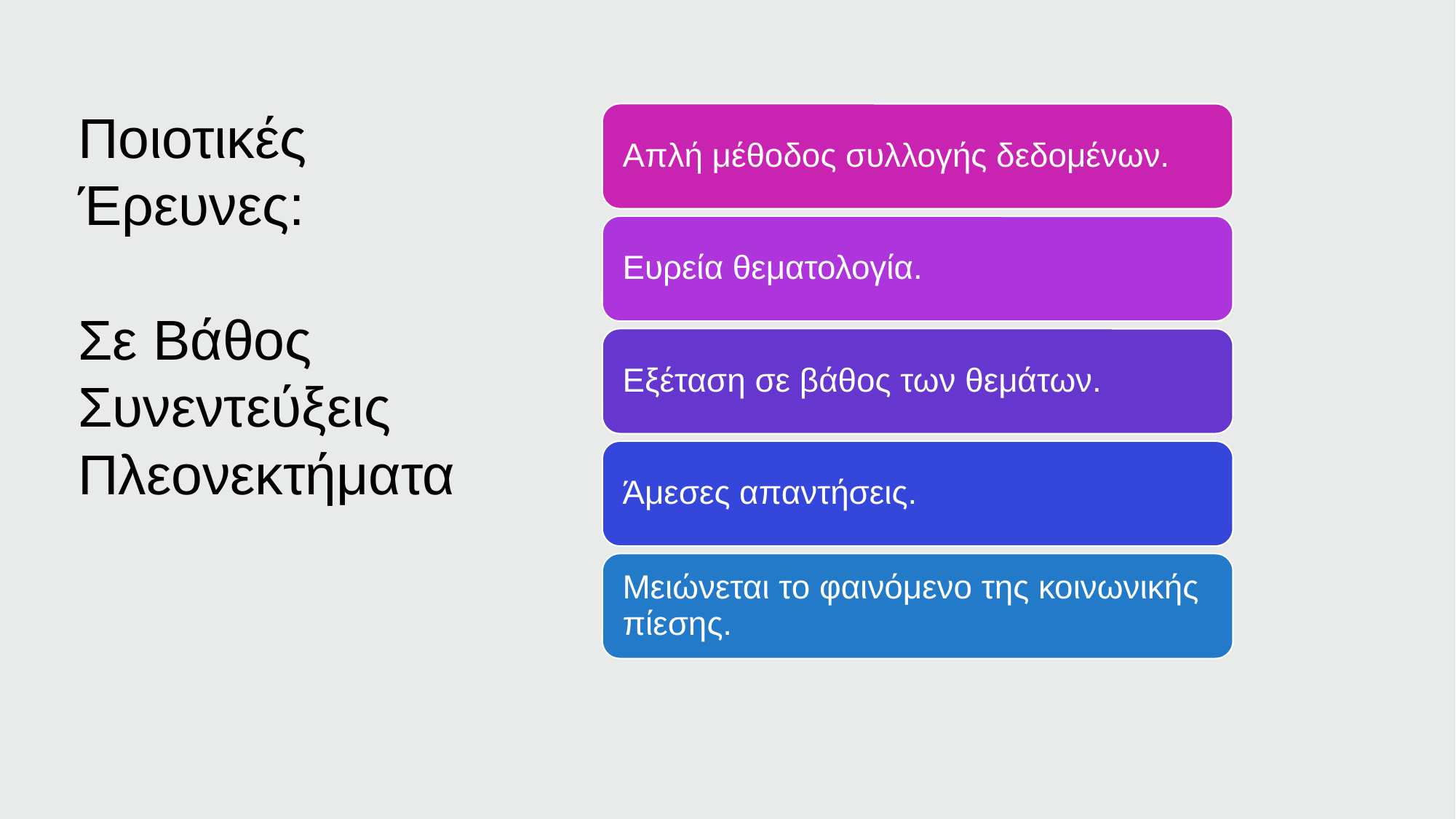

# Ποιοτικές Έρευνες: Σε Βάθος Συνεντεύξεις Πλεονεκτήματα
Απλή μέθοδος συλλογής δεδομένων.
Ευρεία θεματολογία.
Εξέταση σε βάθος των θεμάτων.
Άμεσες απαντήσεις.
Μειώνεται το φαινόμενο της κοινωνικής πίεσης.